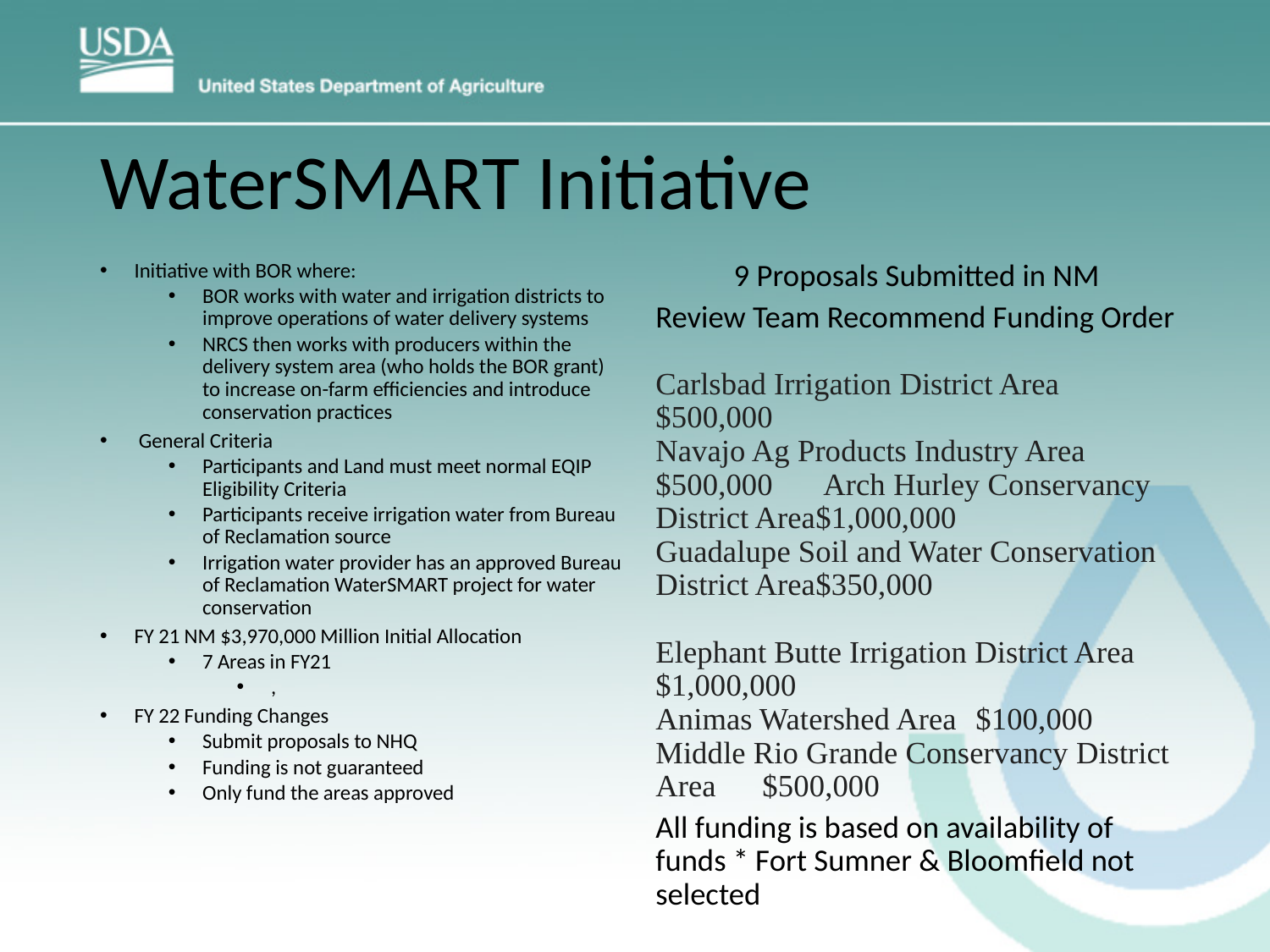

# WaterSMART Initiative
9 Proposals Submitted in NM
Review Team Recommend Funding Order

Carlsbad Irrigation District Area	$500,000
Navajo Ag Products Industry Area	$500,000	 Arch Hurley Conservancy District Area	$1,000,000
Guadalupe Soil and Water Conservation District Area	$350,000

Elephant Butte Irrigation District Area	$1,000,000
Animas Watershed Area	$100,000
Middle Rio Grande Conservancy District Area	$500,000
All funding is based on availability of funds * Fort Sumner & Bloomfield not selected

Initiative with BOR where:
BOR works with water and irrigation districts to improve operations of water delivery systems
NRCS then works with producers within the delivery system area (who holds the BOR grant) to increase on-farm efficiencies and introduce conservation practices
 General Criteria
Participants and Land must meet normal EQIP Eligibility Criteria
Participants receive irrigation water from Bureau of Reclamation source
Irrigation water provider has an approved Bureau of Reclamation WaterSMART project for water conservation
FY 21 NM $3,970,000 Million Initial Allocation
7 Areas in FY21
,
FY 22 Funding Changes
Submit proposals to NHQ
Funding is not guaranteed
Only fund the areas approved